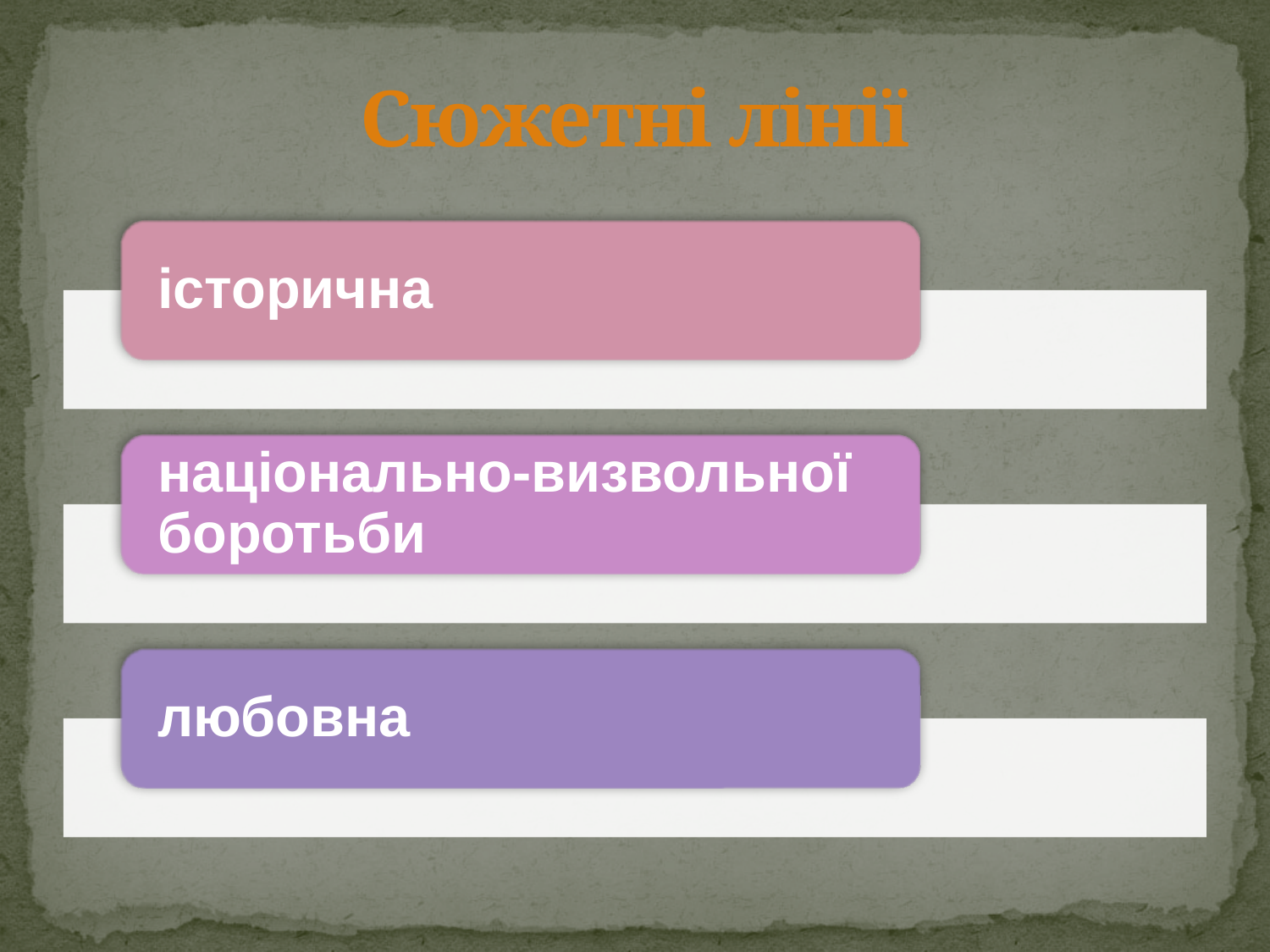

# Сюжетні лінії
історична
національно-визвольної боротьби
любовна